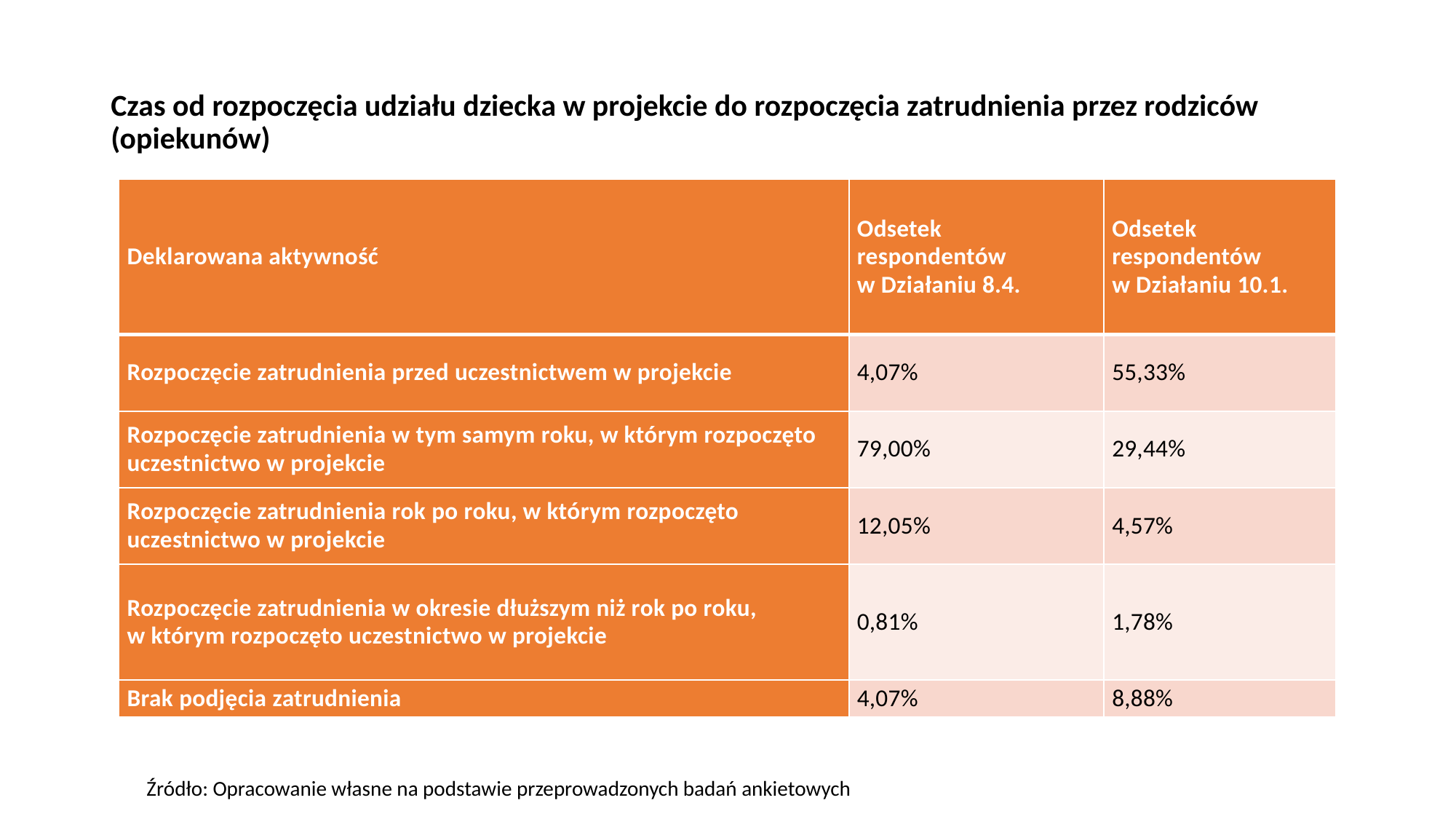

# Czas od rozpoczęcia udziału dziecka w projekcie do rozpoczęcia zatrudnienia przez rodziców (opiekunów)
| Deklarowana aktywność | Odsetek respondentów w Działaniu 8.4. | Odsetek respondentów w Działaniu 10.1. |
| --- | --- | --- |
| Rozpoczęcie zatrudnienia przed uczestnictwem w projekcie | 4,07% | 55,33% |
| Rozpoczęcie zatrudnienia w tym samym roku, w którym rozpoczęto uczestnictwo w projekcie | 79,00% | 29,44% |
| Rozpoczęcie zatrudnienia rok po roku, w którym rozpoczęto uczestnictwo w projekcie | 12,05% | 4,57% |
| Rozpoczęcie zatrudnienia w okresie dłuższym niż rok po roku, w którym rozpoczęto uczestnictwo w projekcie | 0,81% | 1,78% |
| Brak podjęcia zatrudnienia | 4,07% | 8,88% |
Źródło: Opracowanie własne na podstawie przeprowadzonych badań ankietowych